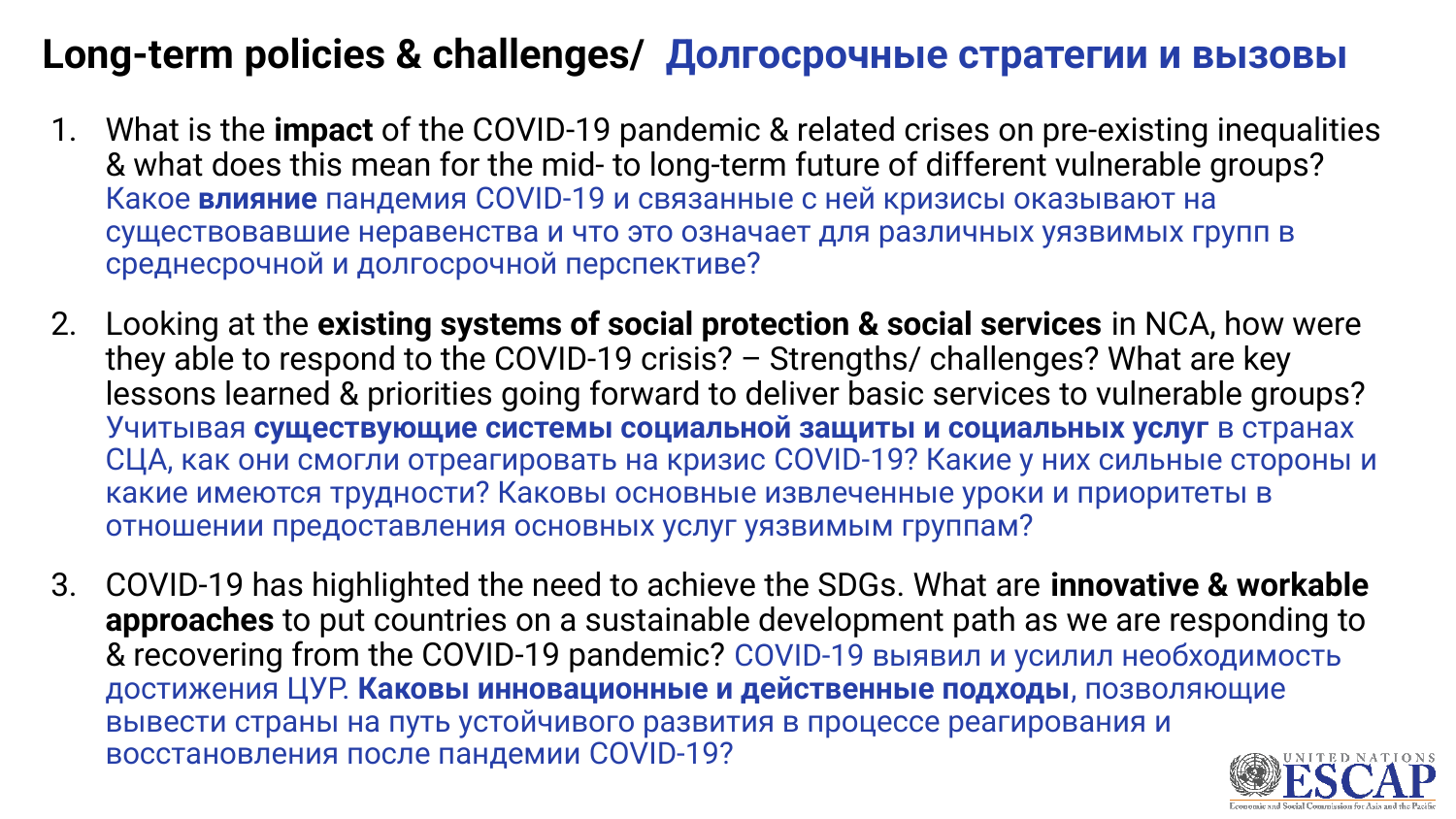

Long-term policies & challenges/  Долгосрочные стратегии и вызовы
What is the impact of the COVID-19 pandemic & related crises on pre-existing inequalities & what does this mean for the mid- to long-term future of different vulnerable groups? Какое влияние пандемия COVID-19 и связанные с ней кризисы оказывают на существовавшие неравенства и что это означает для различных уязвимых групп в среднесрочной и долгосрочной перспективе?

Looking at the existing systems of social protection & social services in NCA, how were they able to respond to the COVID-19 crisis? – Strengths/ challenges? What are key lessons learned & priorities going forward to deliver basic services to vulnerable groups? Учитывая существующие системы социальной защиты и социальных услуг в странах СЦА, как они смогли отреагировать на кризис COVID-19? Какие у них сильные стороны и какие имеются трудности? Каковы основные извлеченные уроки и приоритеты в отношении предоставления основных услуг уязвимым группам?

COVID-19 has highlighted the need to achieve the SDGs. What are innovative & workable approaches to put countries on a sustainable development path as we are responding to & recovering from the COVID-19 pandemic? COVID-19 выявил и усилил необходимость достижения ЦУР. Каковы инновационные и действенные подходы, позволяющие вывести страны на путь устойчивого развития в процессе реагирования и восстановления после пандемии COVID-19?